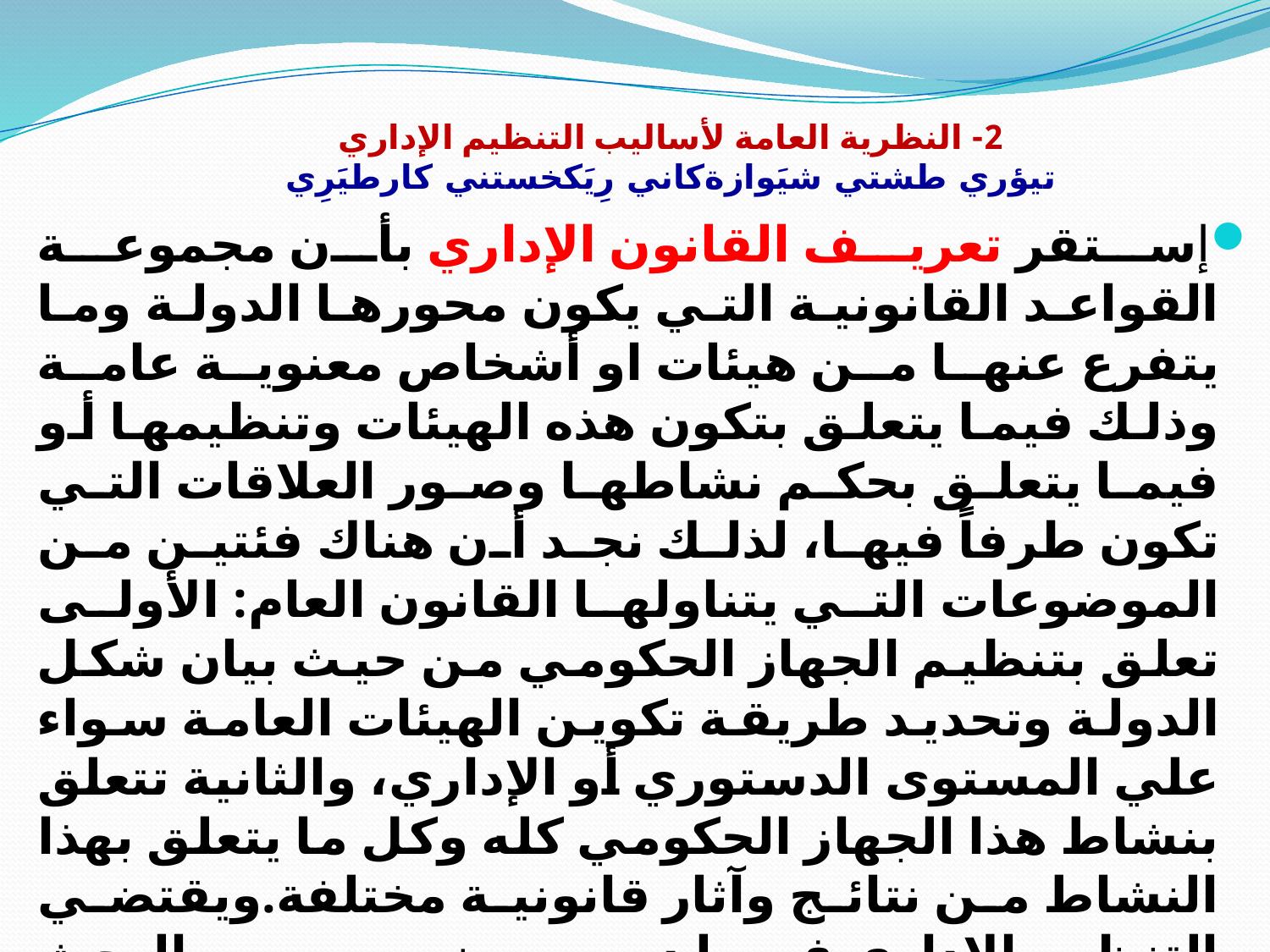

# 2- النظرية العامة لأساليب التنظيم الإداري تيؤري طشتي شيَوازةكاني رِيَكخستني كارطيَرِي
إستقر تعریف القانون الإداري بأن مجموعة القواعد القانونیة التي یكون محورها الدولة وما یتفرع عنها من هیئات او أشخاص معنویة عامة وذلك فیما یتعلق بتكون هذه الهیئات وتنظیمها أو فیما یتعلق بحكم نشاطها وصور العلاقات التي تكون طرفاً فیها، لذلك نجد أن هناك فئتین من الموضوعات التي یتناولها القانون العام: الأولى تعلق بتنظیم الجهاز الحكومي من حیث بیان شكل الدولة وتحدید طریقة تكوین الهیئات العامة سواء علي المستوى الدستوري أو الإداري، والثانیة تتعلق بنشاط هذا الجهاز الحكومي كله وكل ما یتعلق بهذا النشاط من نتائج وآثار قانونیة مختلفة.ویقتضي التنظیم الإداري في بلد معین وزمن معین، البحث في طبیعة الأسلوب التي تسیر علیه الحكومة في تأدیة وظیفتها الإداریة وتأخذ الدولة بأسلوبین للتنظیم الإداري: أسلوب المركزیة وأسلوب اللامركزیة.